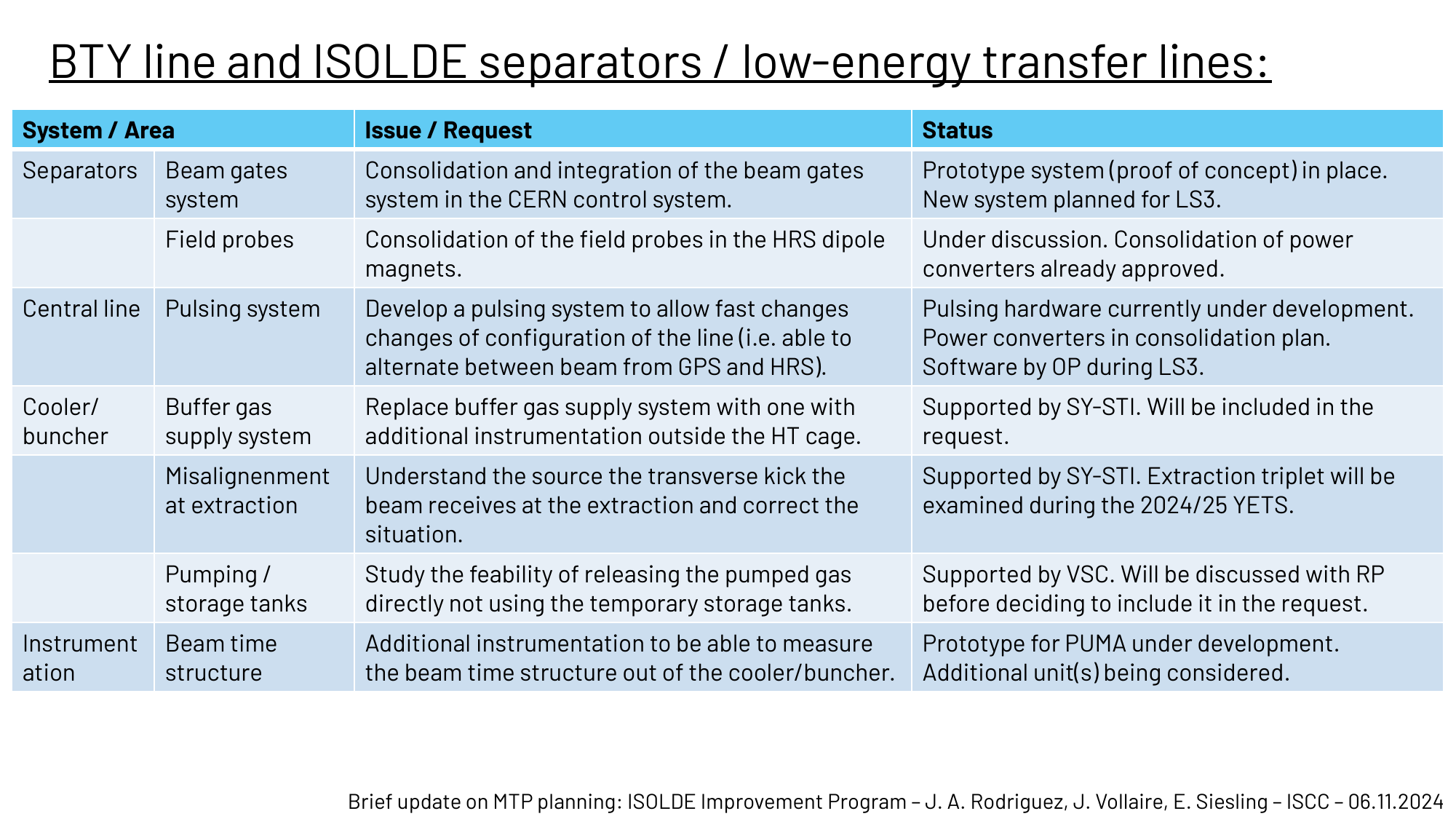

# BTY line and ISOLDE separators / low-energy transfer lines:
| System / Area |  | Issue / Request | Status |
| --- | --- | --- | --- |
| Separators | Beam gates system | Consolidation and integration of the beam gates system in the CERN control system. | Prototype system (proof of concept) in place. New system planned for LS3. |
|  | Field probes | Consolidation of the field probes in the HRS dipole magnets. | Under discussion. Consolidation of power converters already approved. |
| Central line | Pulsing system | Develop a pulsing system to allow fast changes changes of configuration of the line (i.e. able to alternate between beam from GPS and HRS). | Pulsing hardware currently under development. Power converters in consolidation plan. Software by OP during LS3. |
| Cooler/buncher | Buffer gas supply system | Replace buffer gas supply system with one with additional instrumentation outside the HT cage. | Supported by SY-STI. Will be included in the request. |
|  | Misalignenment at extraction | Understand the source the transverse kick the beam receives at the extraction and correct the situation. | Supported by SY-STI. Extraction triplet will be examined during the 2024/25 YETS. |
|  | Pumping / storage tanks | Study the feability of releasing the pumped gas directly not using the temporary storage tanks. | Supported by VSC. Will be discussed with RP before deciding to include it in the request. |
| Instrumentation | Beam time structure | Additional instrumentation to be able to measure the beam time structure out of the cooler/buncher. | Prototype for PUMA under development. Additional unit(s) being considered. |
Brief update on MTP planning: ISOLDE Improvement Program – J. A. Rodriguez, J. Vollaire, E. Siesling – ISCC – 06.11.2024